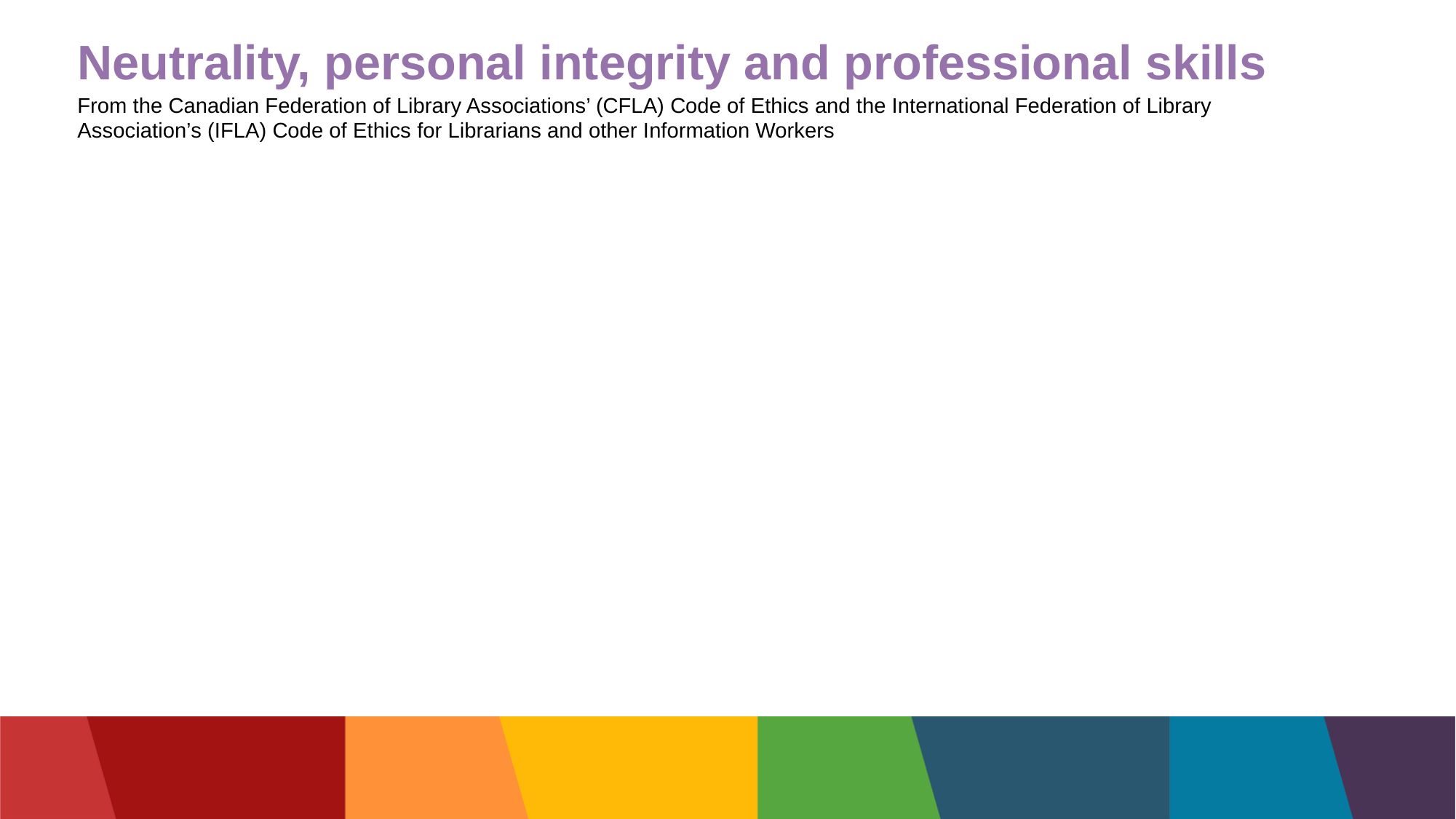

# Neutrality, personal integrity and professional skills
From the Canadian Federation of Library Associations’ (CFLA) Code of Ethics and the International Federation of Library Association’s (IFLA) Code of Ethics for Librarians and other Information Workers
Librarians and other information workers are strictly committed to neutrality and an unbiased stance regarding collection, access and service. Neutrality results in the most balanced collection and the most balanced access to information achievable.
Librarians and other information workers define and publish their policies for selection, organisation, preservation, provision, and dissemination of information.
Librarians and other information workers distinguish between their personal convictions and professional duties. They do not advance private interests or personal beliefs at the expense of neutrality.
Librarians and other information workers have the right to free speech in the workplace provided it does not infringe the principle of neutrality towards users.
Librarians and other information workers counter corruption directly affecting librarianship, as in the sourcing and supply of library materials, appointments to library posts and administration of library contracts and finances.
Librarians and other information workers strive for excellence in the profession by maintaining and enhancing their knowledge and skills. They aim at the highest standards of service quality and thus promote the positive reputation of the profession.